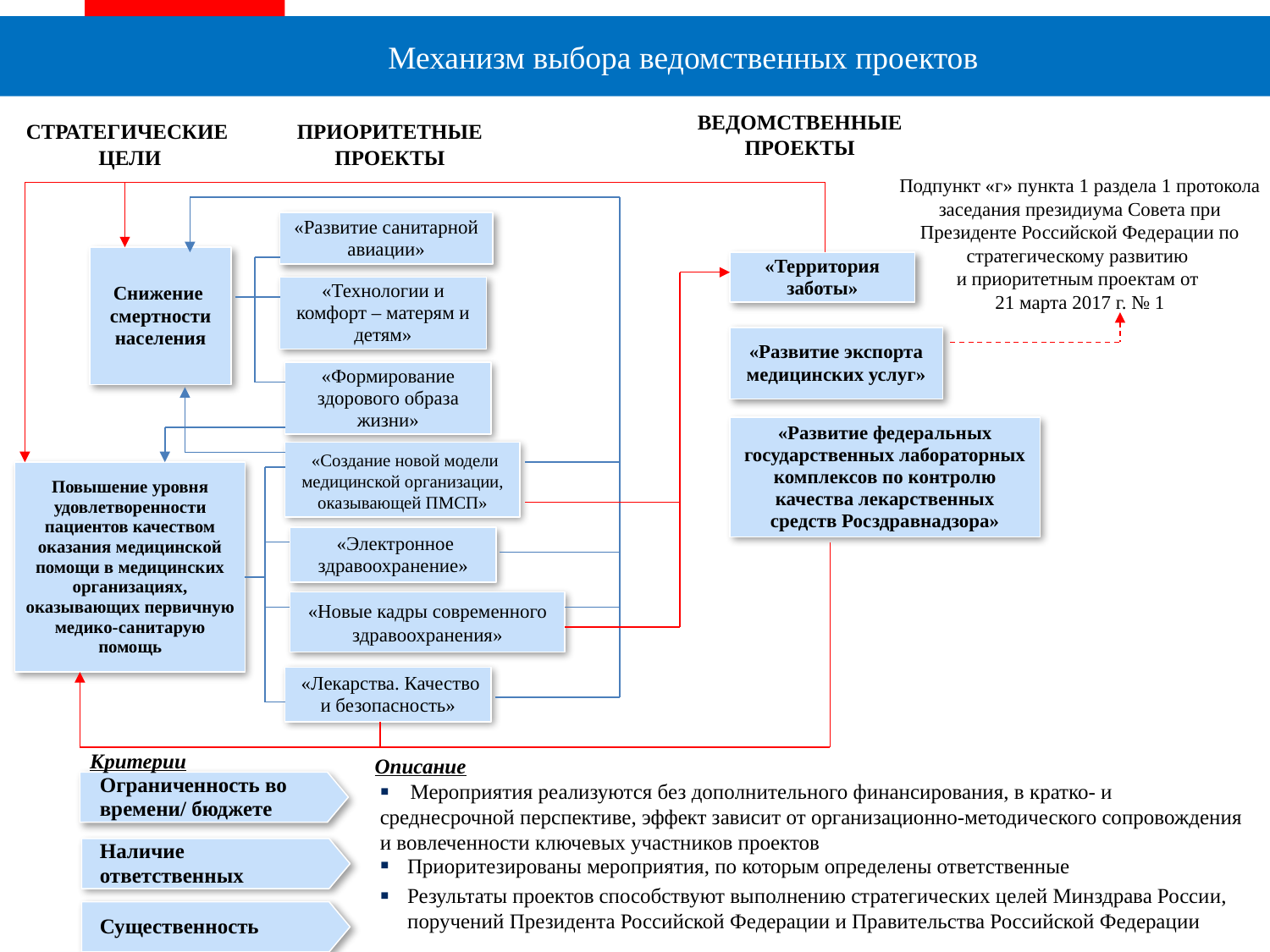

Механизм выбора ведомственных проектов
ВЕДОМСТВЕННЫЕ ПРОЕКТЫ

СТРАТЕГИЧЕСКИЕ
ЦЕЛИ
ПРИОРИТЕТНЫЕ ПРОЕКТЫ
Подпункт «г» пункта 1 раздела 1 протокола заседания президиума Совета при Президенте Российской Федерации по стратегическому развитию
и приоритетным проектам от
21 марта 2017 г. № 1
«Развитие санитарной авиации»
Снижение
смертности населения
«Технологии и комфорт – матерям и детям»
«Формирование здорового образа жизни»
«Территория заботы»
«Развитие экспорта медицинских услуг»
«Развитие федеральных государственных лабораторных комплексов по контролю качества лекарственных средств Росздравнадзора»
 «Создание новой модели медицинской организации, оказывающей ПМСП»
Повышение уровня удовлетворенности пациентов качеством оказания медицинской помощи в медицинских организациях, оказывающих первичную медико-санитарую помощь
 «Электронное здравоохранение»
Критерии
«Новые кадры современного здравоохранения»
 «Лекарства. Качество и безопасность»
Критерии
Описание

Ограниченность во времени/ бюджете

Наличие ответственных

Существенность
    Мероприятия реализуются без дополнительного финансирования, в кратко- и среднесрочной перспективе, эффект зависит от организационно-методического сопровождения и вовлеченности ключевых участников проектов

Результаты проектов способствуют выполнению стратегических целей Минздрава России,
поручений Президента Российской Федерации и Правительства Российской Федерации
Приоритезированы мероприятия, по которым определены ответственные